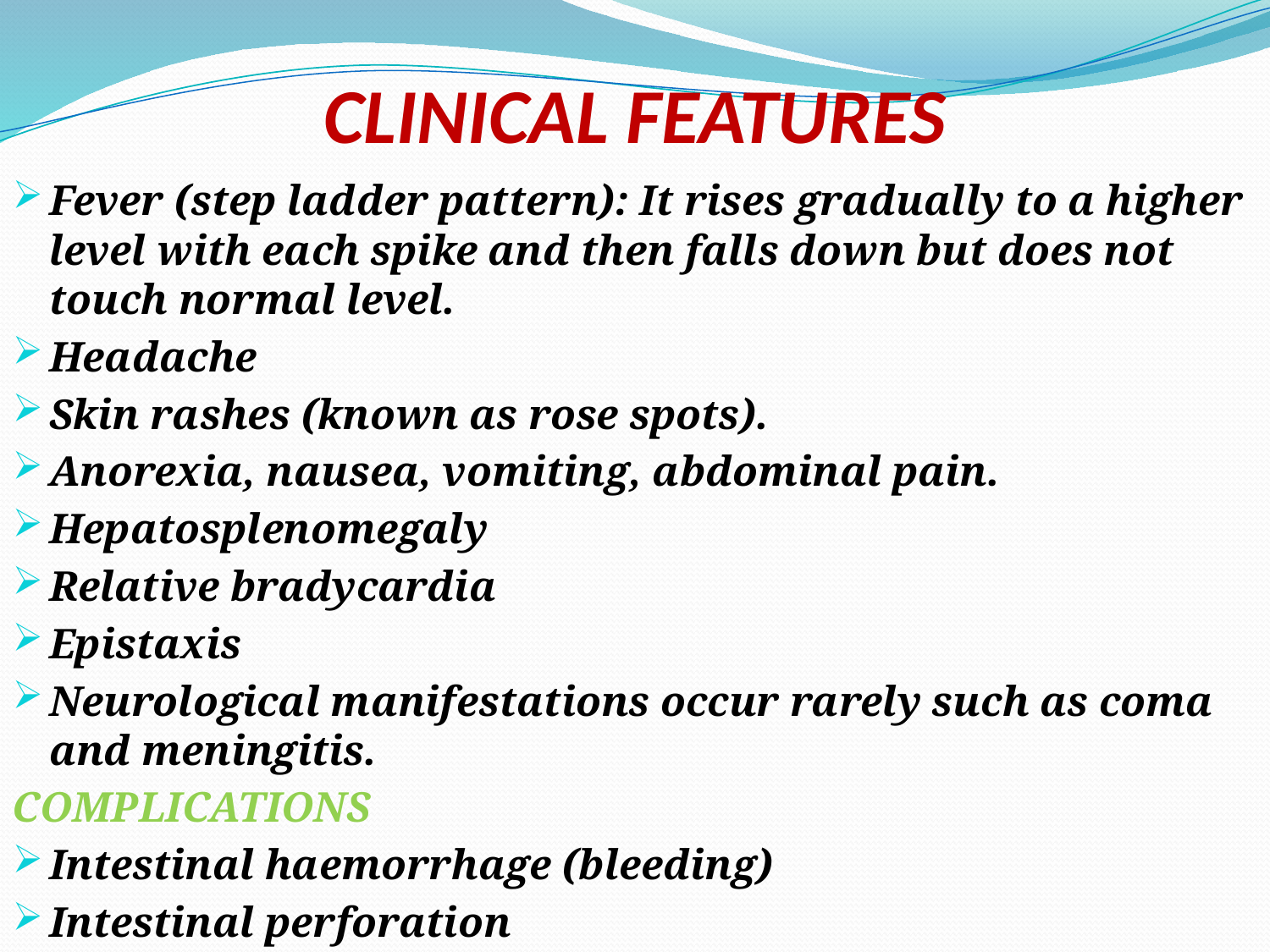

# CLINICAL FEATURES
Fever (step ladder pattern): It rises gradually to a higher level with each spike and then falls down but does not touch normal level.
Headache
Skin rashes (known as rose spots).
Anorexia, nausea, vomiting, abdominal pain.
Hepatosplenomegaly
Relative bradycardia
Epistaxis
Neurological manifestations occur rarely such as coma and meningitis.
COMPLICATIONS
Intestinal haemorrhage (bleeding)
Intestinal perforation